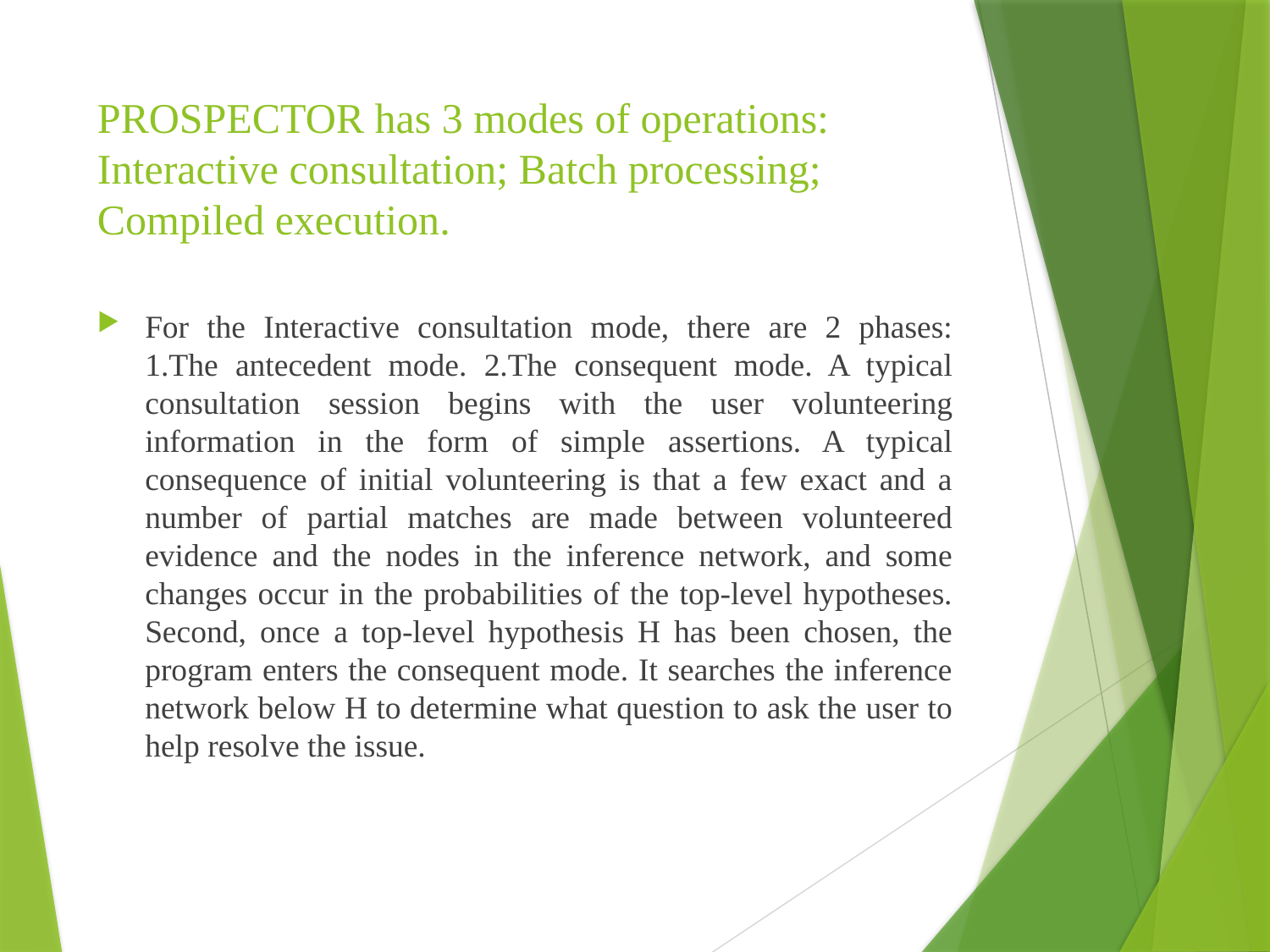

# PROSPECTOR has 3 modes of operations: Interactive consultation; Batch processing; Compiled execution.
For the Interactive consultation mode, there are 2 phases: 1.The antecedent mode. 2.The consequent mode. A typical consultation session begins with the user volunteering information in the form of simple assertions. A typical consequence of initial volunteering is that a few exact and a number of partial matches are made between volunteered evidence and the nodes in the inference network, and some changes occur in the probabilities of the top-level hypotheses. Second, once a top-level hypothesis H has been chosen, the program enters the consequent mode. It searches the inference network below H to determine what question to ask the user to help resolve the issue.